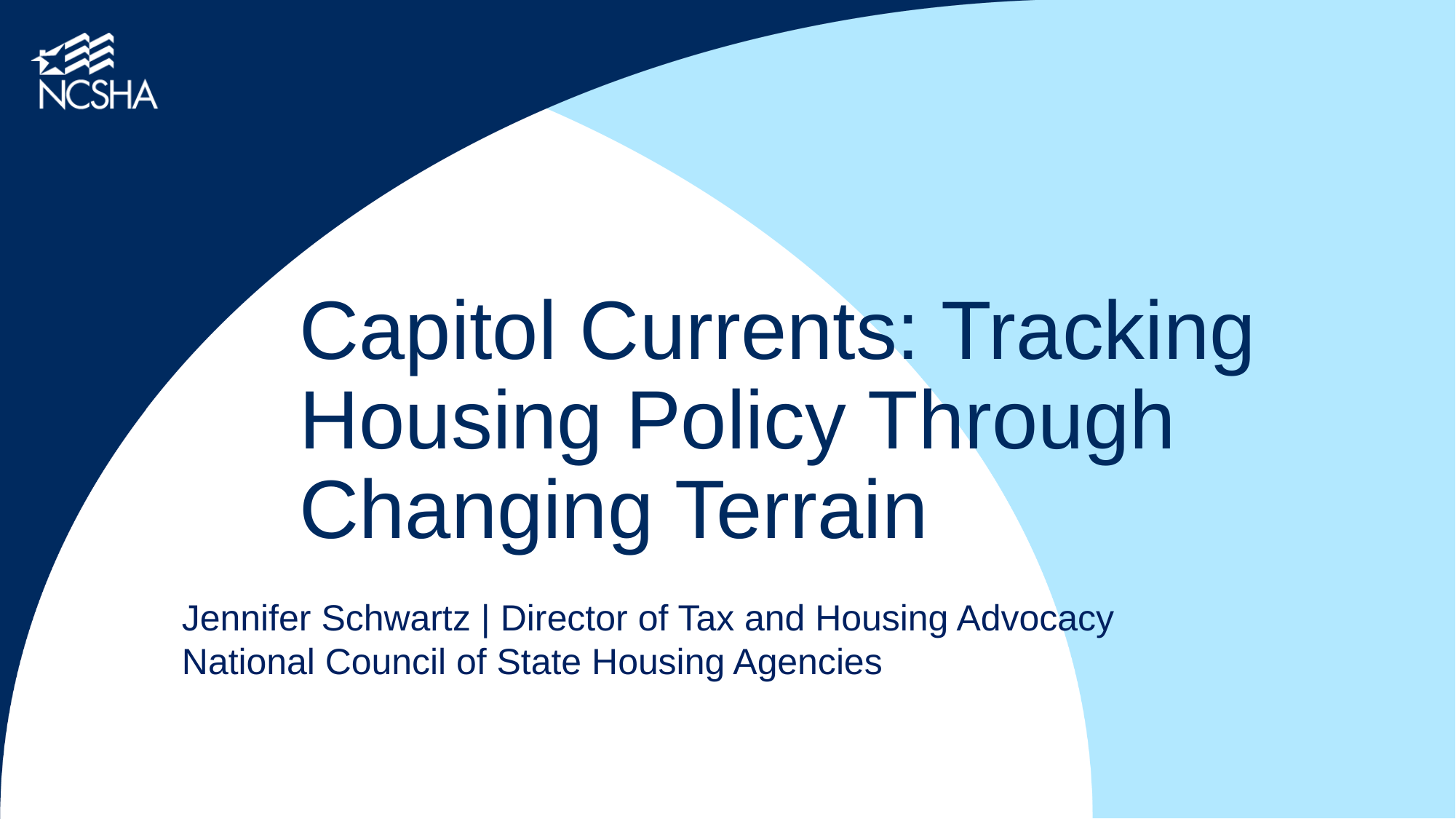

# Capitol Currents: Tracking Housing Policy Through Changing Terrain
Jennifer Schwartz | Director of Tax and Housing Advocacy
National Council of State Housing Agencies